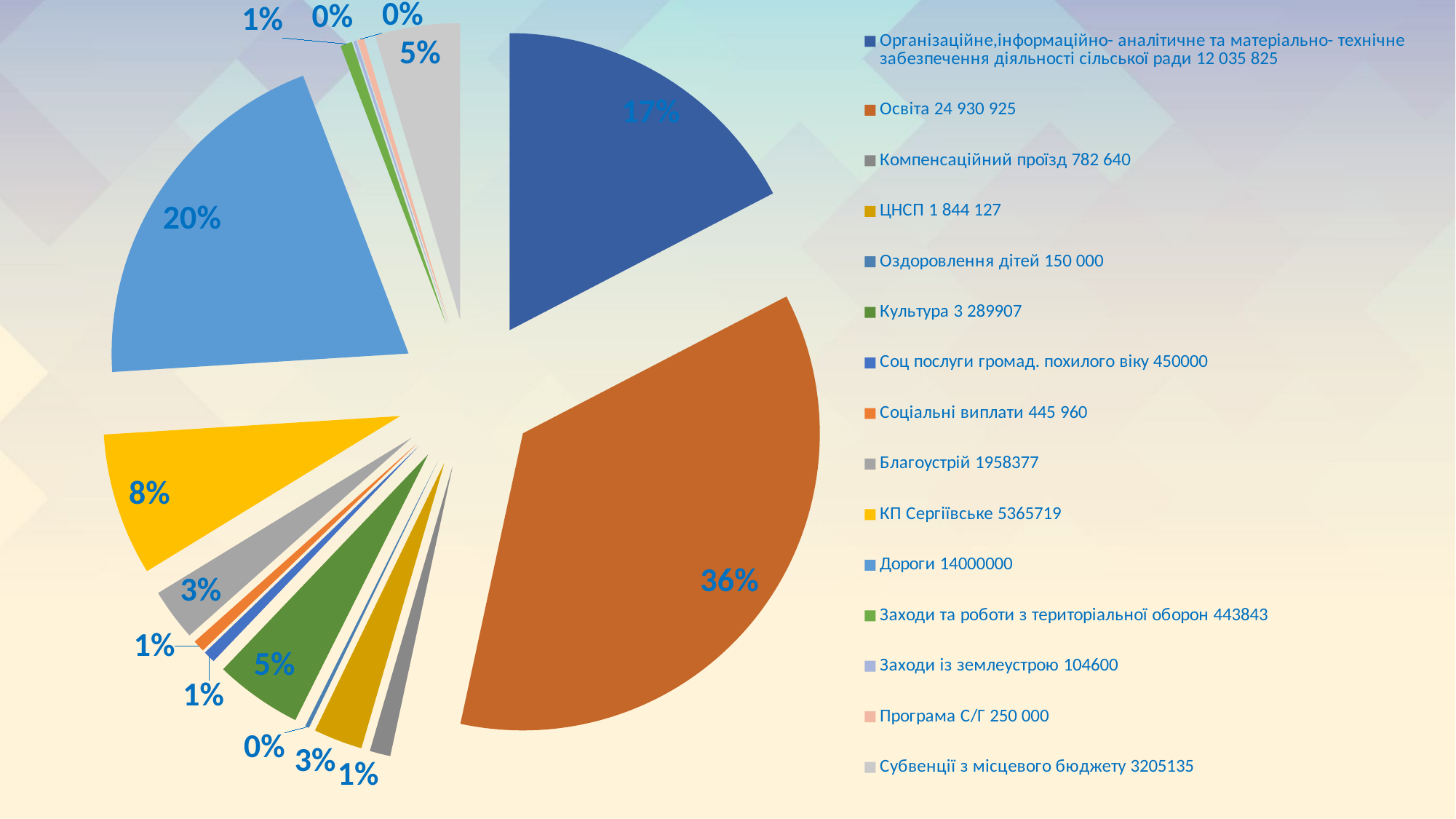

### Chart

| Category | Видатки |
|---|---|
| Організаційне,інформаційно- аналітичне та матеріально- технічне забезпечення діяльності сільської ради 12 035 825 | 12035825.0 |
| Освіта 24 930 925 | 24930925.0 |
| Компенсаційний проїзд 782 640 | 782640.0 |
| ЦНСП 1 844 127 | 1844127.0 |
| Оздоровлення дітей 150 000 | 150000.0 |
| Культура 3 289907 | 3289907.0 |
| Соц послуги громад. похилого віку 450000 | 450000.0 |
| Соціальні виплати 445 960 | 445960.0 |
| Благоустрій 1958377 | 1958377.0 |
| КП Сергіївське 5365719 | 5365719.0 |
| Дороги 14000000 | 14000000.0 |
| Заходи та роботи з територіальної оборон 443843 | 443843.0 |
| Заходи із землеустрою 104600 | 104600.0 |
| Програма С/Г 250 000 | 250000.0 |
| Субвенції з місцевого бюджету 3205135 | 3205135.0 |